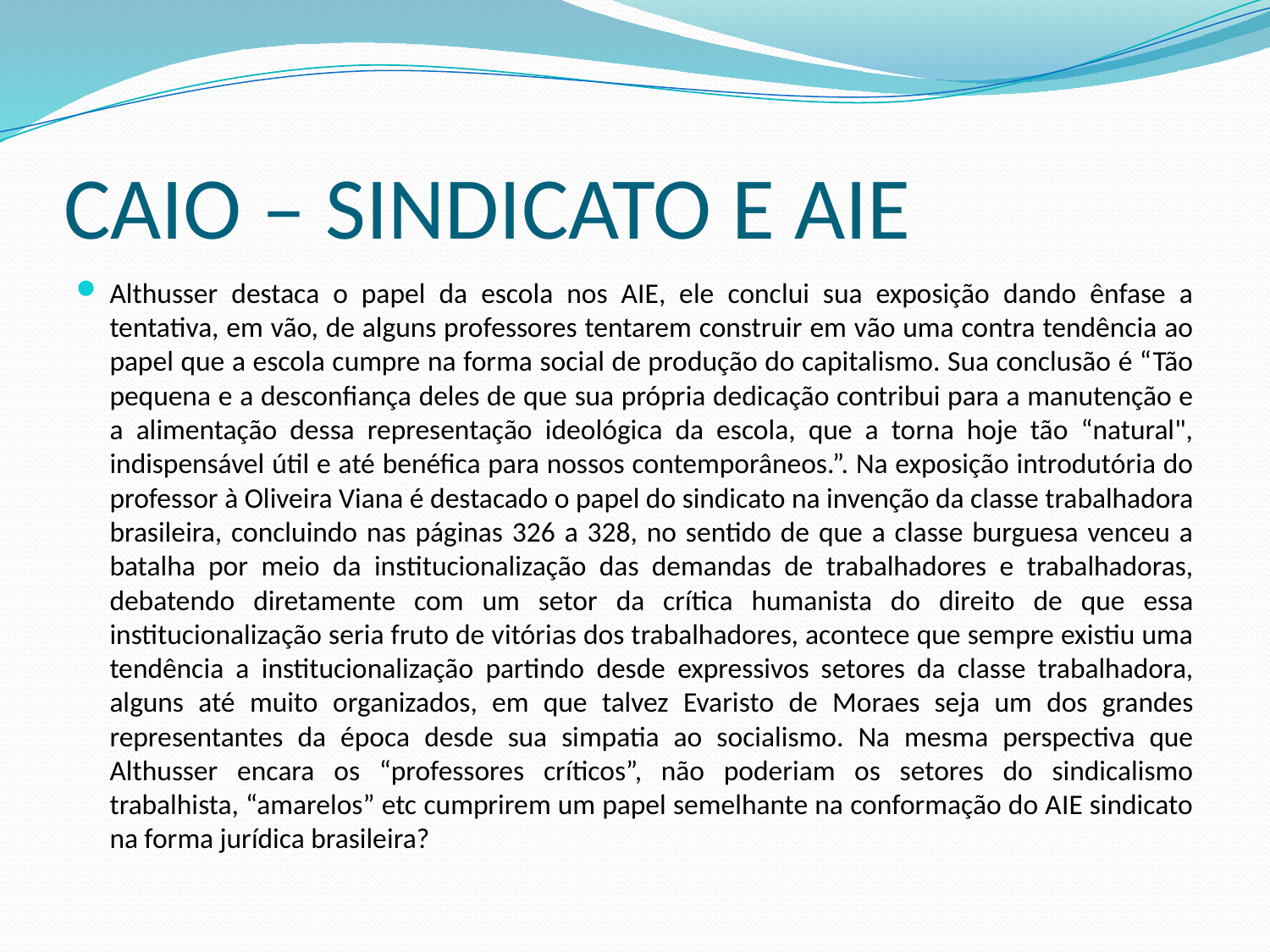

# CAIO – SINDICATO E AIE
Althusser destaca o papel da escola nos AIE, ele conclui sua exposição dando ênfase a tentativa, em vão, de alguns professores tentarem construir em vão uma contra tendência ao papel que a escola cumpre na forma social de produção do capitalismo. Sua conclusão é “Tão pequena e a desconfiança deles de que sua própria dedicação contribui para a manutenção e a alimentação dessa representação ideológica da escola, que a torna hoje tão “natural", indispensável útil e até benéfica para nossos contemporâneos.”. Na exposição introdutória do professor à Oliveira Viana é destacado o papel do sindicato na invenção da classe trabalhadora brasileira, concluindo nas páginas 326 a 328, no sentido de que a classe burguesa venceu a batalha por meio da institucionalização das demandas de trabalhadores e trabalhadoras, debatendo diretamente com um setor da crítica humanista do direito de que essa institucionalização seria fruto de vitórias dos trabalhadores, acontece que sempre existiu uma tendência a institucionalização partindo desde expressivos setores da classe trabalhadora, alguns até muito organizados, em que talvez Evaristo de Moraes seja um dos grandes representantes da época desde sua simpatia ao socialismo. Na mesma perspectiva que Althusser encara os “professores críticos”, não poderiam os setores do sindicalismo trabalhista, “amarelos” etc cumprirem um papel semelhante na conformação do AIE sindicato na forma jurídica brasileira?